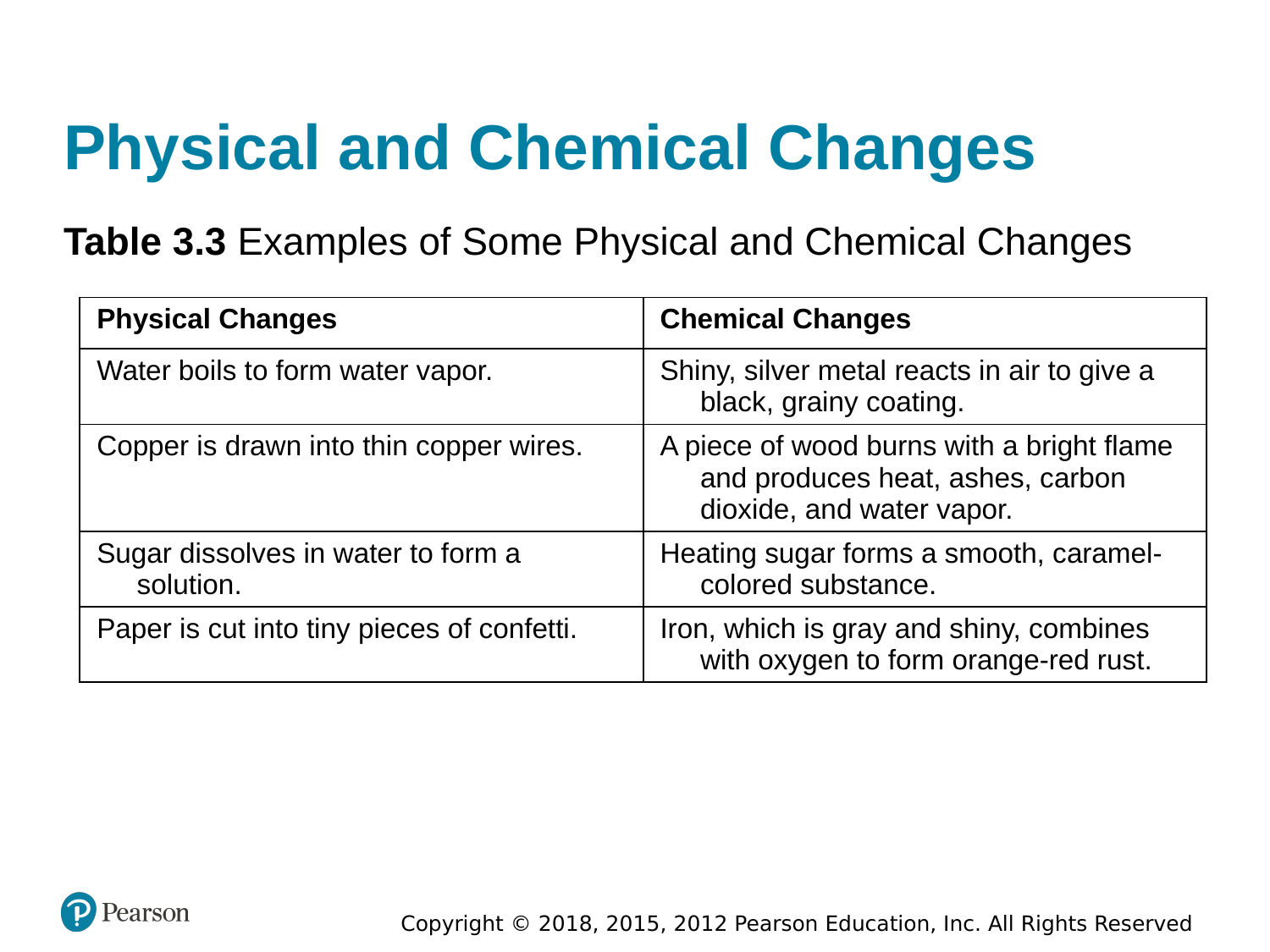

# Physical and Chemical Changes
Table 3.3 Examples of Some Physical and Chemical Changes
| Physical Changes | Chemical Changes |
| --- | --- |
| Water boils to form water vapor. | Shiny, silver metal reacts in air to give a black, grainy coating. |
| Copper is drawn into thin copper wires. | A piece of wood burns with a bright flame and produces heat, ashes, carbon dioxide, and water vapor. |
| Sugar dissolves in water to form a solution. | Heating sugar forms a smooth, caramel-colored substance. |
| Paper is cut into tiny pieces of confetti. | Iron, which is gray and shiny, combines with oxygen to form orange-red rust. |